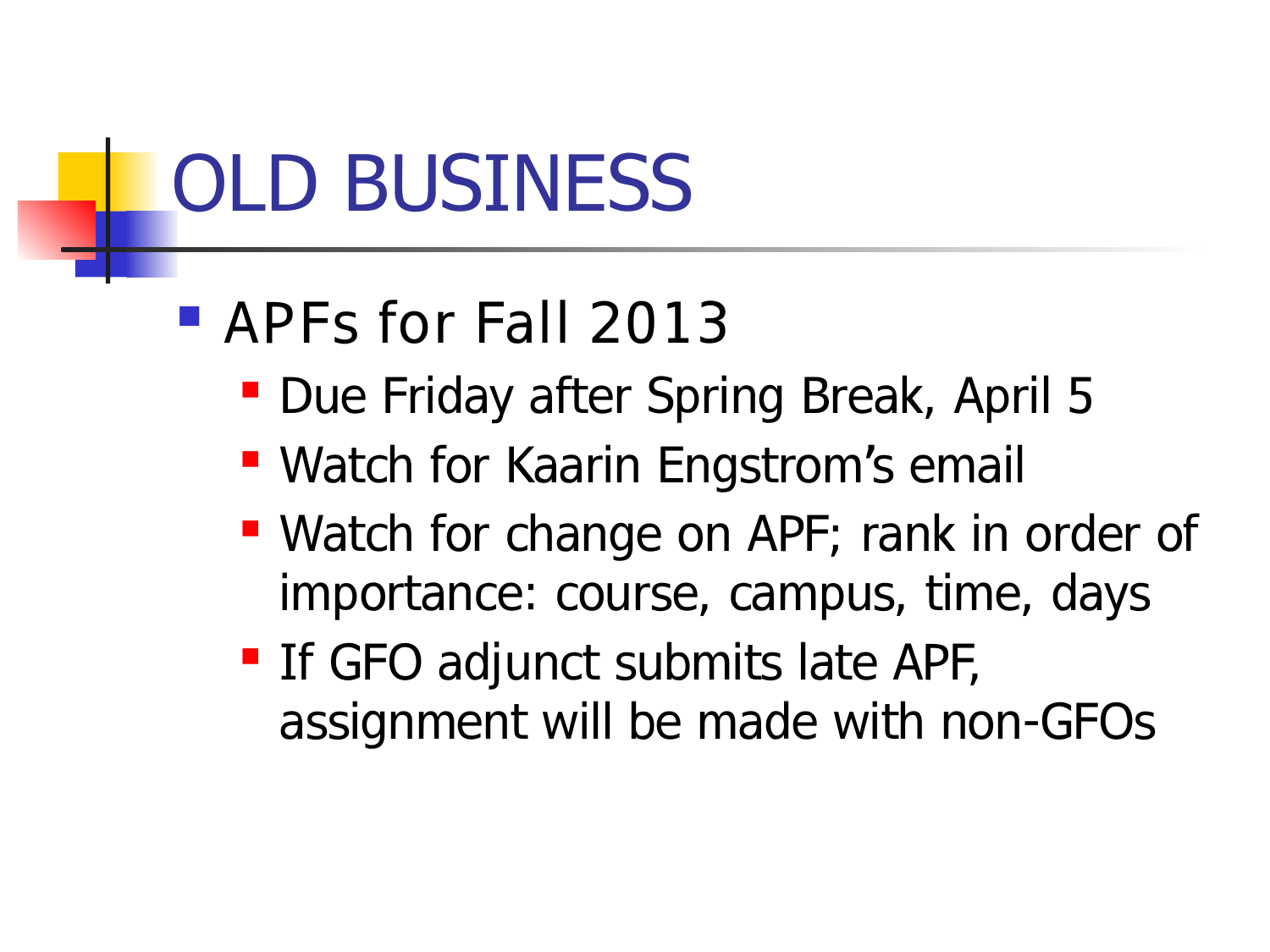

# OLD BUSINESS
APFs for Fall 2013
Due Friday after Spring Break, April 5
Watch for Kaarin Engstrom’s email
Watch for change on APF; rank in order of importance: course, campus, time, days
If GFO adjunct submits late APF, assignment will be made with non-GFOs